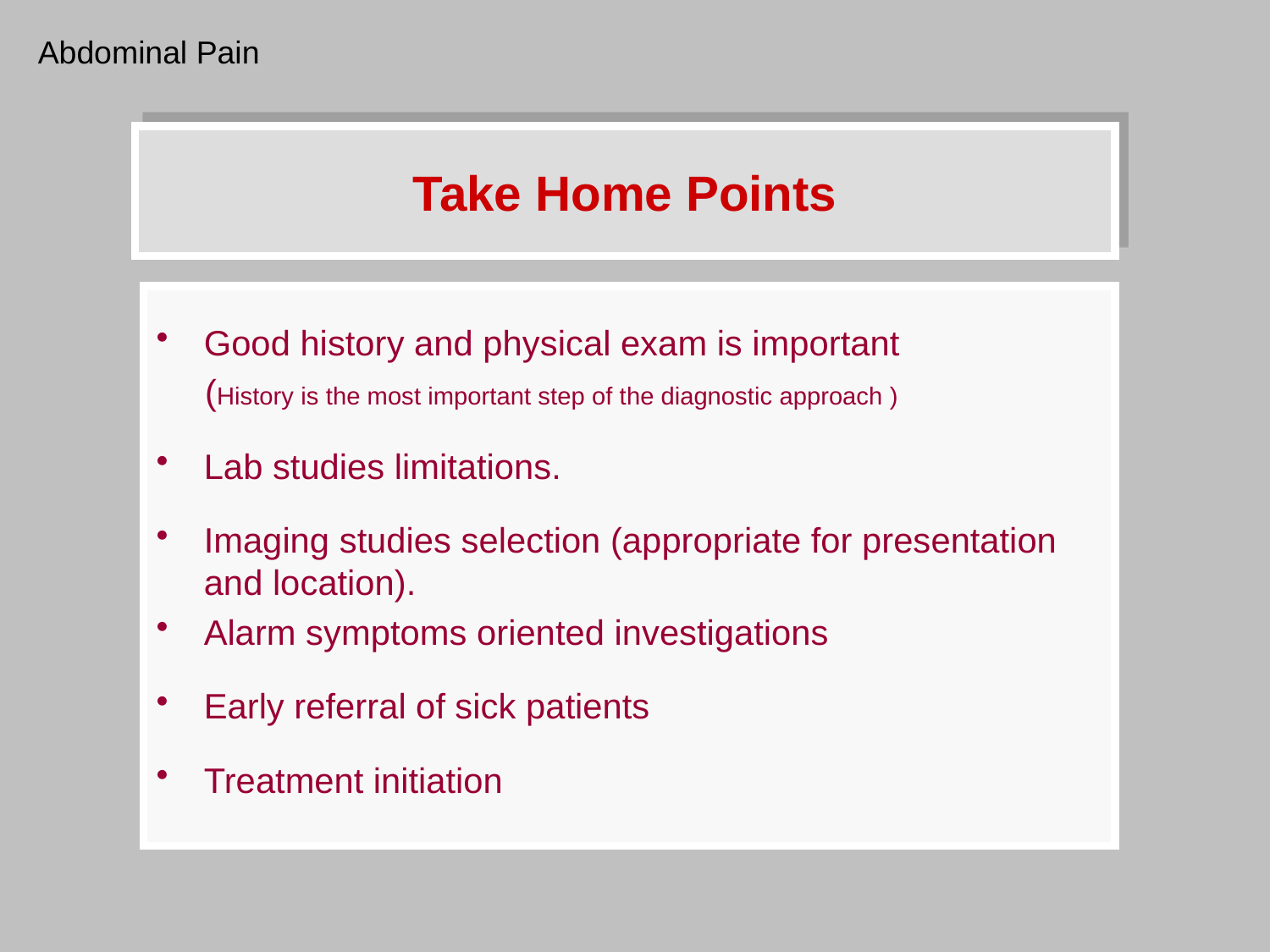

Abdominal Pain
# Take Home Points

Good history and physical exam is important
     (History is the most important step of the diagnostic approach )

Lab studies limitations.

Imaging studies selection (appropriate for presentation and location).
Alarm symptoms oriented investigations

Early referral of sick patients

Treatment initiation